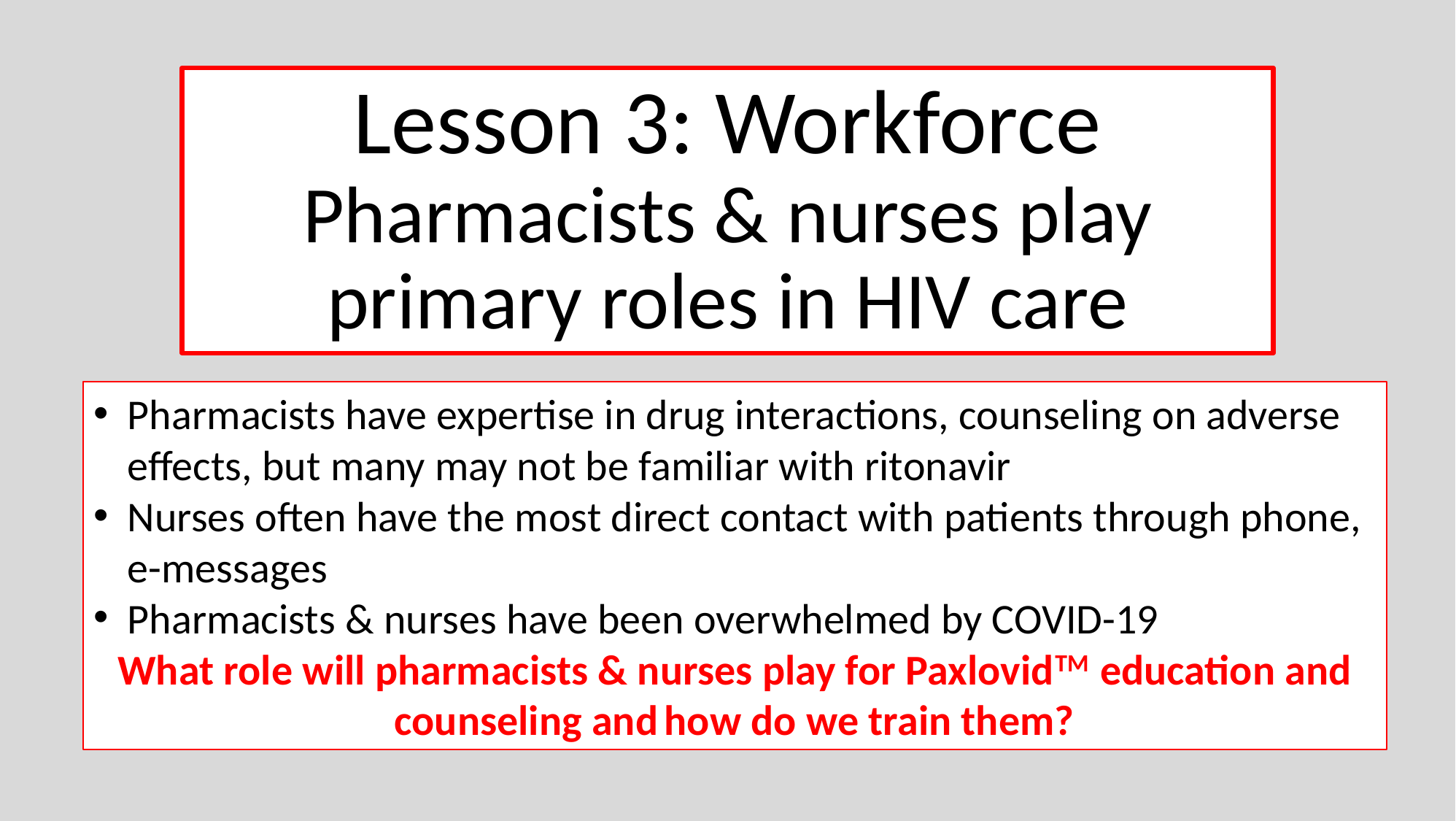

# Lesson 3: Workforce Pharmacists & nurses play primary roles in HIV care
Pharmacists have expertise in drug interactions, counseling on adverse effects, but many may not be familiar with ritonavir
Nurses often have the most direct contact with patients through phone, e-messages
Pharmacists & nurses have been overwhelmed by COVID-19
What role will pharmacists & nurses play for PaxlovidTM  education and counseling and how do we train them?